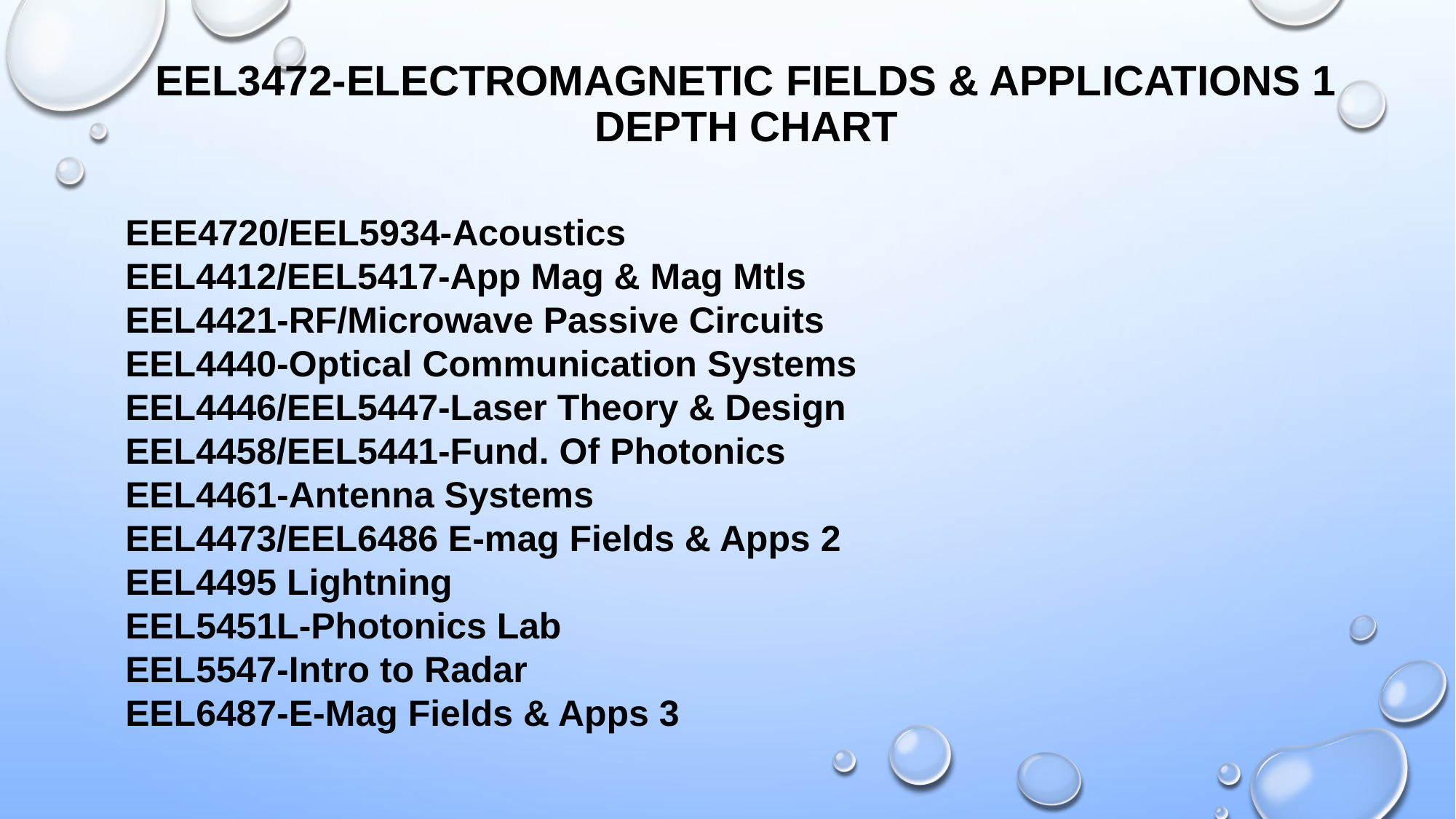

# EEL3472-Electromagnetic Fields & Applications 1 Depth Chart
EEE4720/EEL5934-Acoustics
EEL4412/EEL5417-App Mag & Mag Mtls
EEL4421-RF/Microwave Passive Circuits
EEL4440-Optical Communication Systems
EEL4446/EEL5447-Laser Theory & Design
EEL4458/EEL5441-Fund. Of Photonics
EEL4461-Antenna Systems
EEL4473/EEL6486 E-mag Fields & Apps 2
EEL4495 Lightning
EEL5451L-Photonics Lab
EEL5547-Intro to Radar
EEL6487-E-Mag Fields & Apps 3